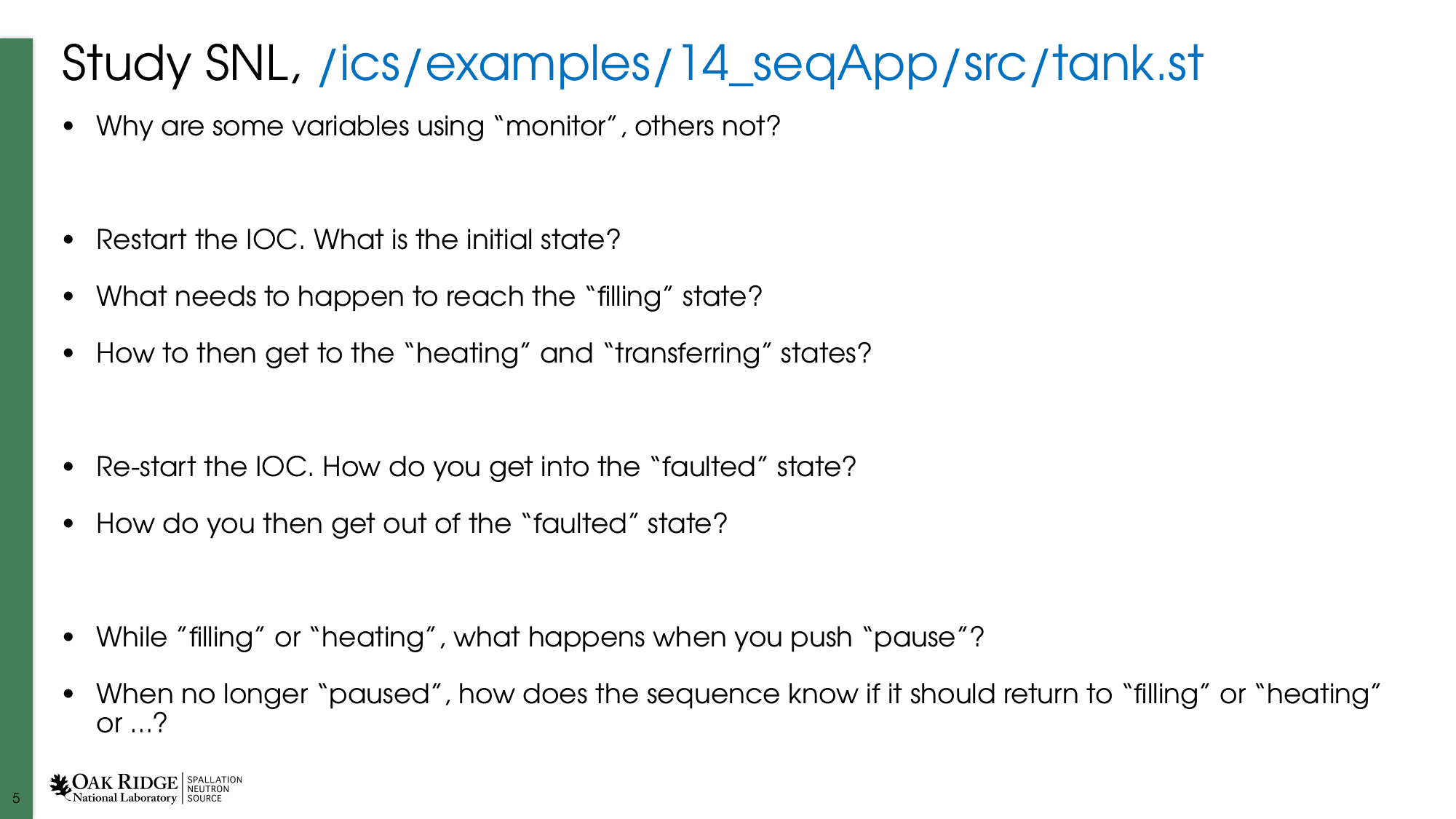

# Study SNL, ﻿/ics/examples/14_seqApp/src/tank.st
Why are some variables using “monitor”, others not?

Restart the IOC. What is the initial state?
What needs to happen to reach the “filling” state?
How to then get to the “heating” and “transferring” states?

Re-start the IOC. How do you get into the “faulted” state?
How do you then get out of the “faulted” state?

While ”filling” or “heating”, what happens when you push “pause”?
When no longer “paused”, how does the sequence know if it should return to “filling” or “heating” or …?